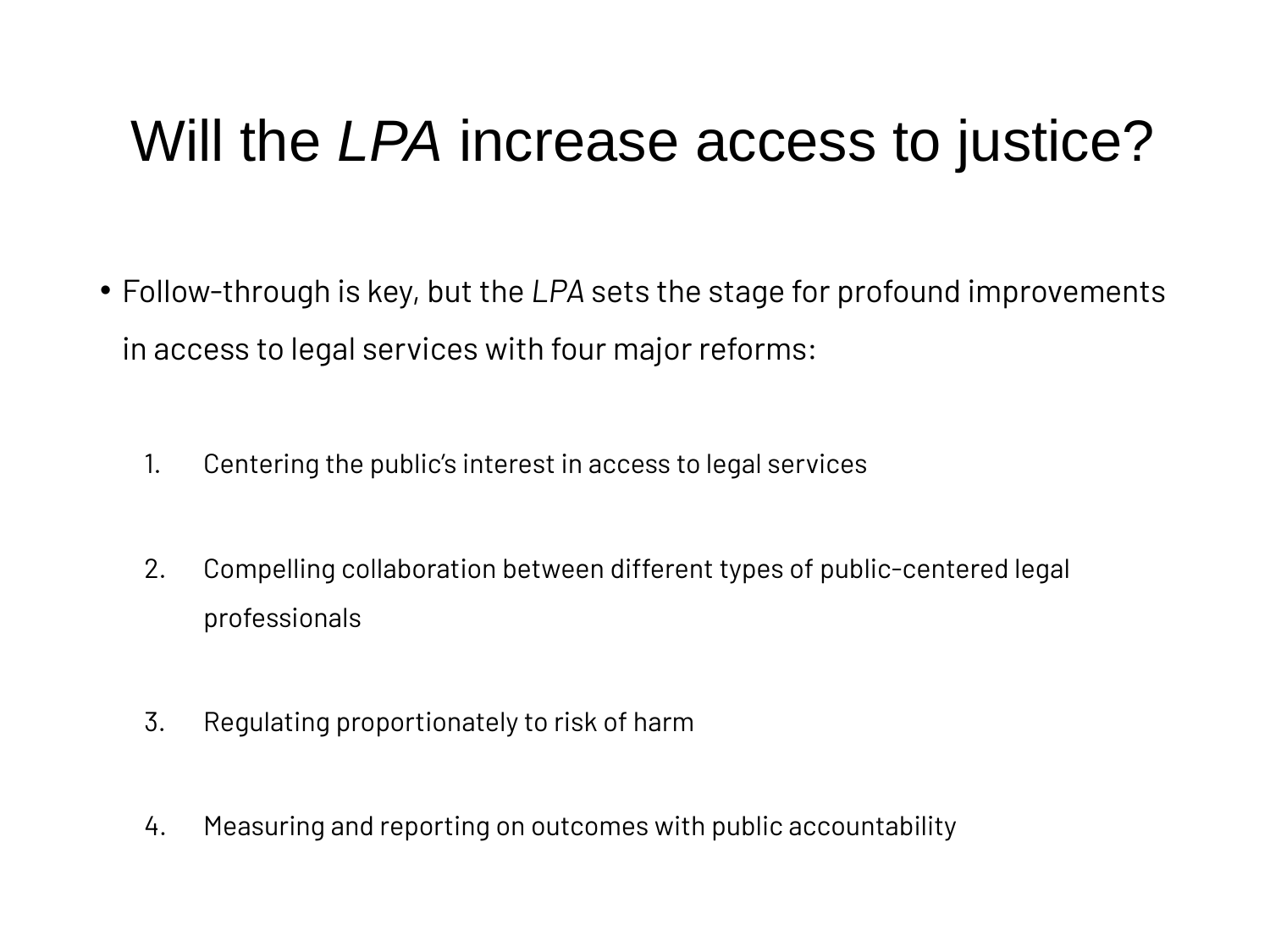

# Will the LPA increase access to justice?

Follow-through is key, but the LPA sets the stage for profound improvements in access to legal services with four major reforms:
Centering the public’s interest in access to legal services

Compelling collaboration between different types of public-centered legal professionals
Regulating proportionately to risk of harm
Measuring and reporting on outcomes with public accountability